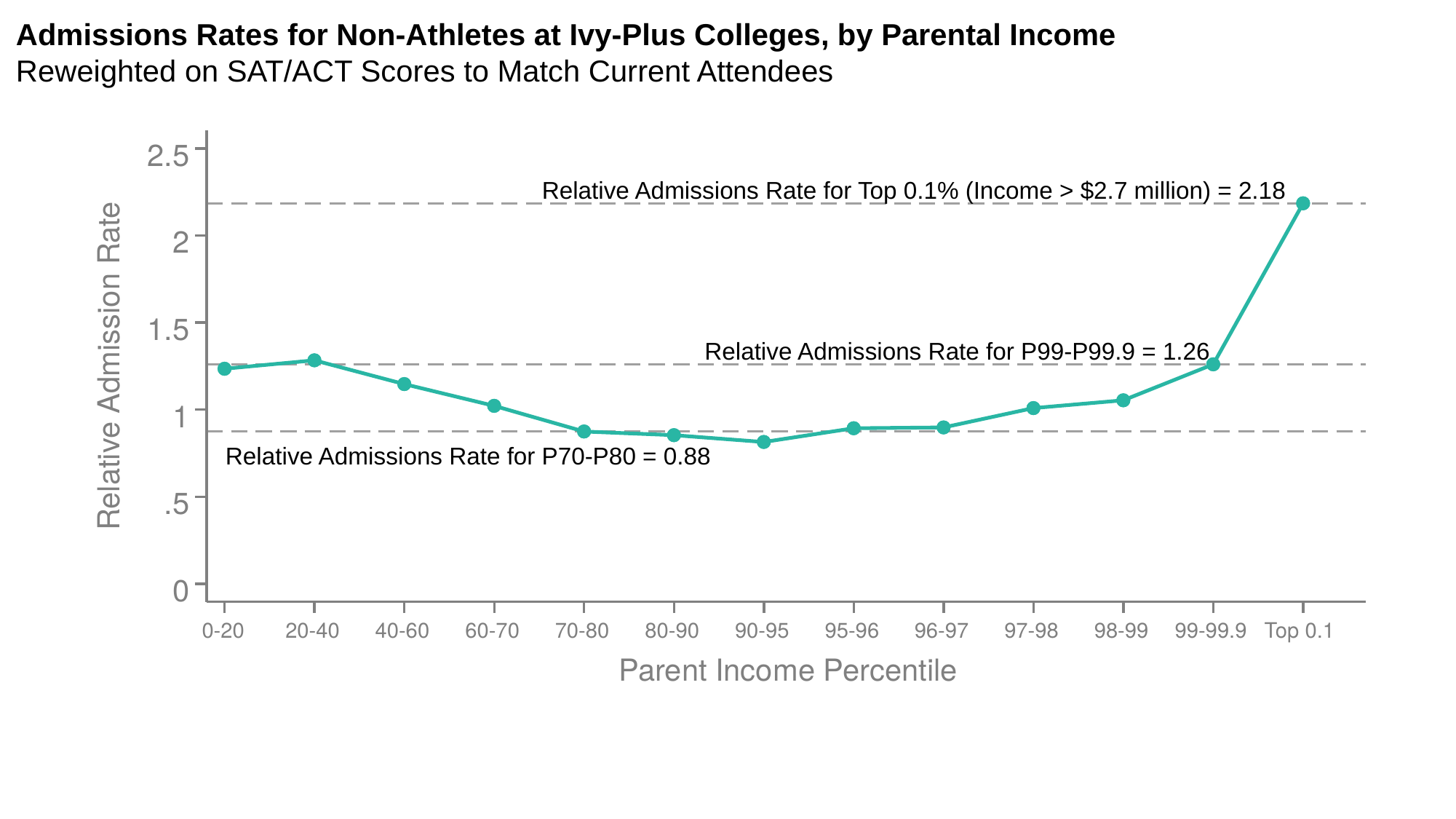

Admissions Rates for Non-Athletes at Ivy-Plus Colleges, by Parental Income
Reweighted on SAT/ACT Scores to Match Current Attendees
2.5

Relative Admissions Rate for Top 0.1% (Income > $2.7 million) = 2.18

2

1.5

Relative Admissions Rate for P99-P99.9 = 1.26
Relative Admission Rate

1

Relative Admissions Rate for P70-P80 = 0.88
.5

0

0-20
20-40
40-60
60-70
70-80
80-90
90-95
95-96
96-97
97-98
98-99
99-99.9
Top 0.1
Parent Income Percentile